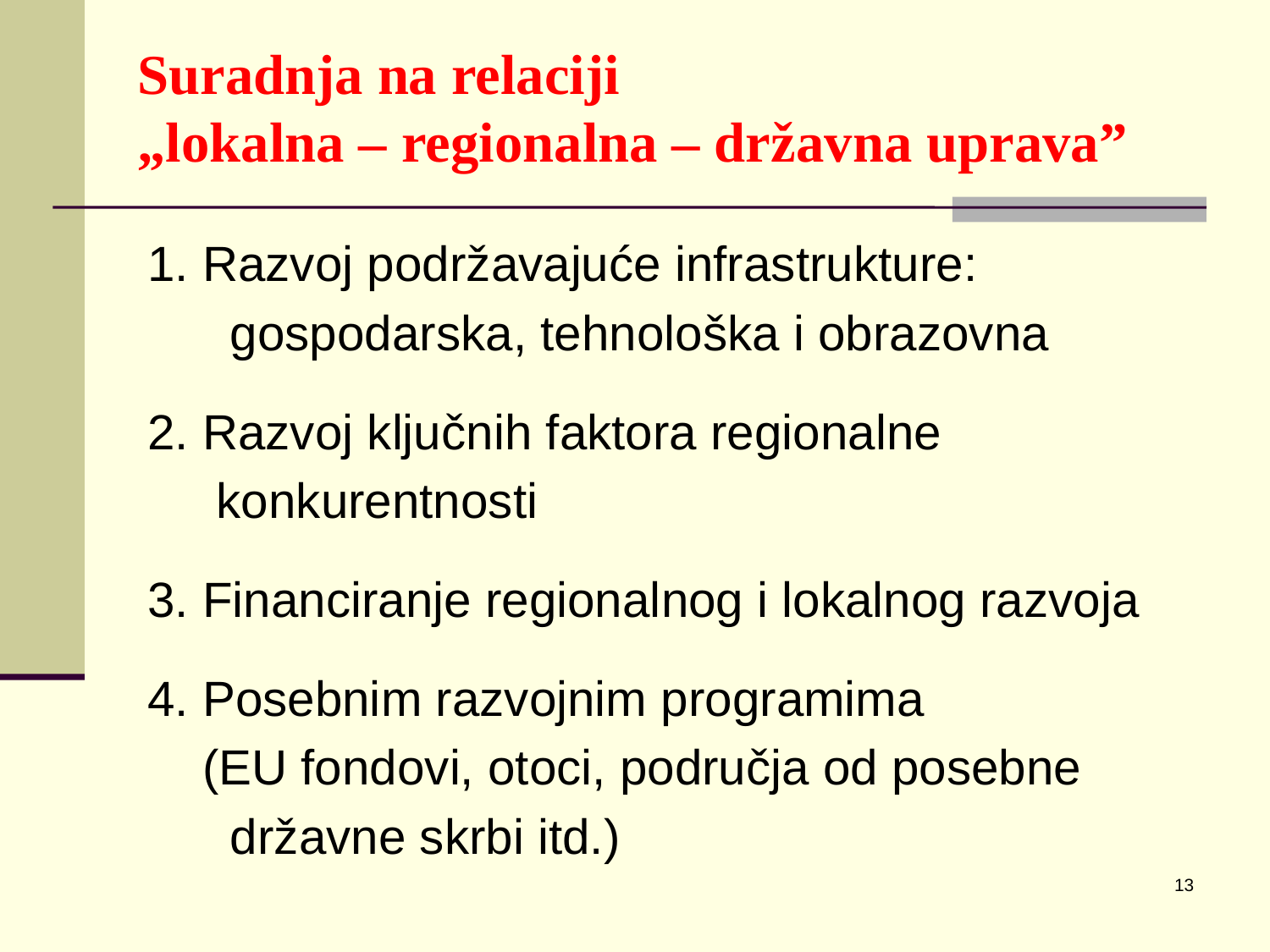

# Suradnja na relaciji „lokalna – regionalna – državna uprava”
1. Razvoj podržavajuće infrastrukture:
      gospodarska, tehnološka i obrazovna

2. Razvoj ključnih faktora regionalne
     konkurentnosti

3. Financiranje regionalnog i lokalnog razvoja

4. Posebnim razvojnim programima
    (EU fondovi, otoci, područja od posebne
      državne skrbi itd.)

13